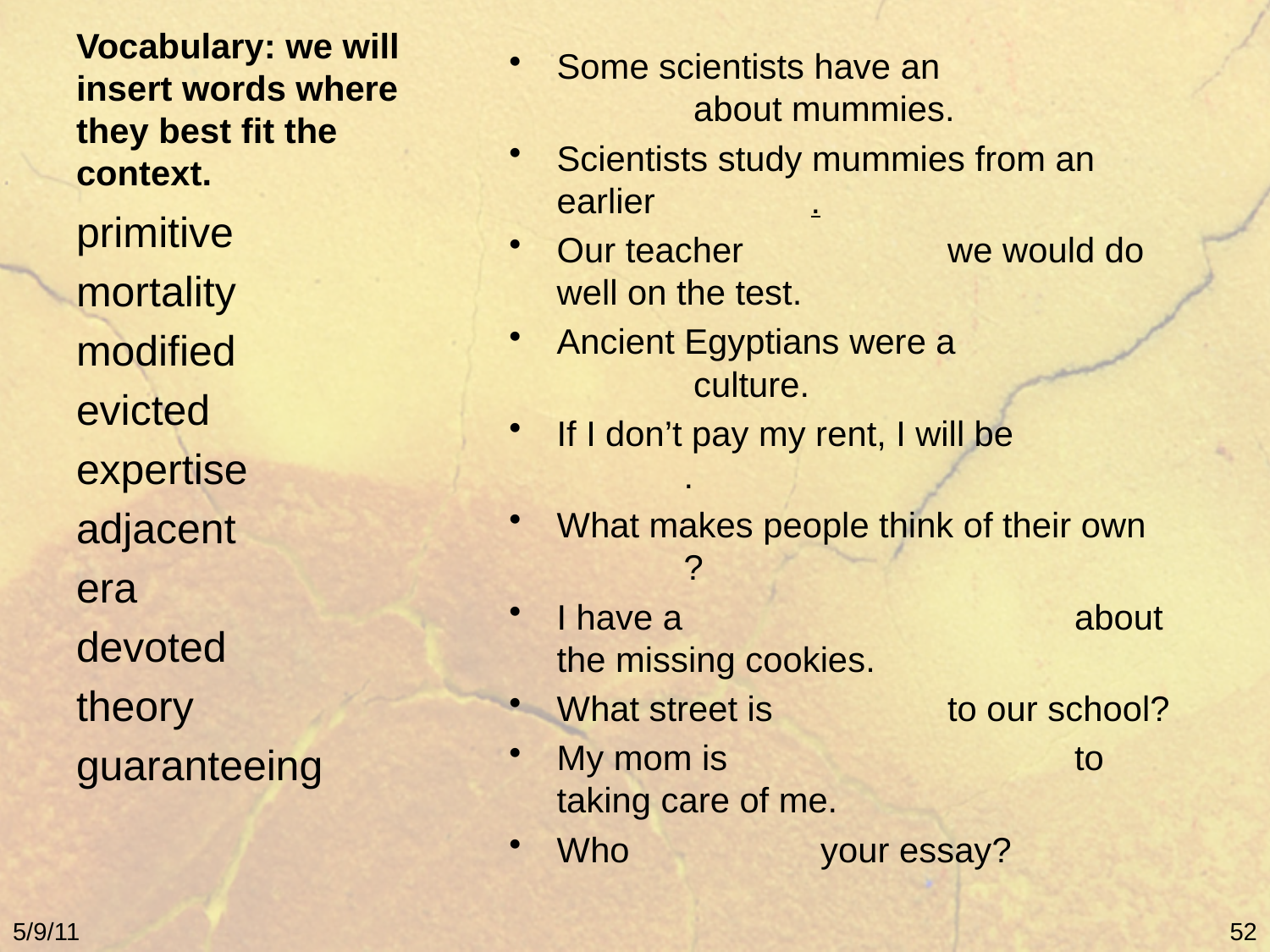

# Vocabulary: we will insert words where they best fit the context.
Some scientists have an 			 about mummies.
Scientists study mummies from an earlier 		.
Our teacher 		 we would do well on the test.
Ancient Egyptians were a 			 culture.
If I don’t pay my rent, I will be 			.
What makes people think of their own 		?
I have a 			 about the missing cookies.
What street is 		 to our school?
My mom is 			 to taking care of me.
Who 		 your essay?

primitive
mortality
modified
evicted
expertise
adjacent
era
devoted
theory
guaranteeing
5/9/11
52